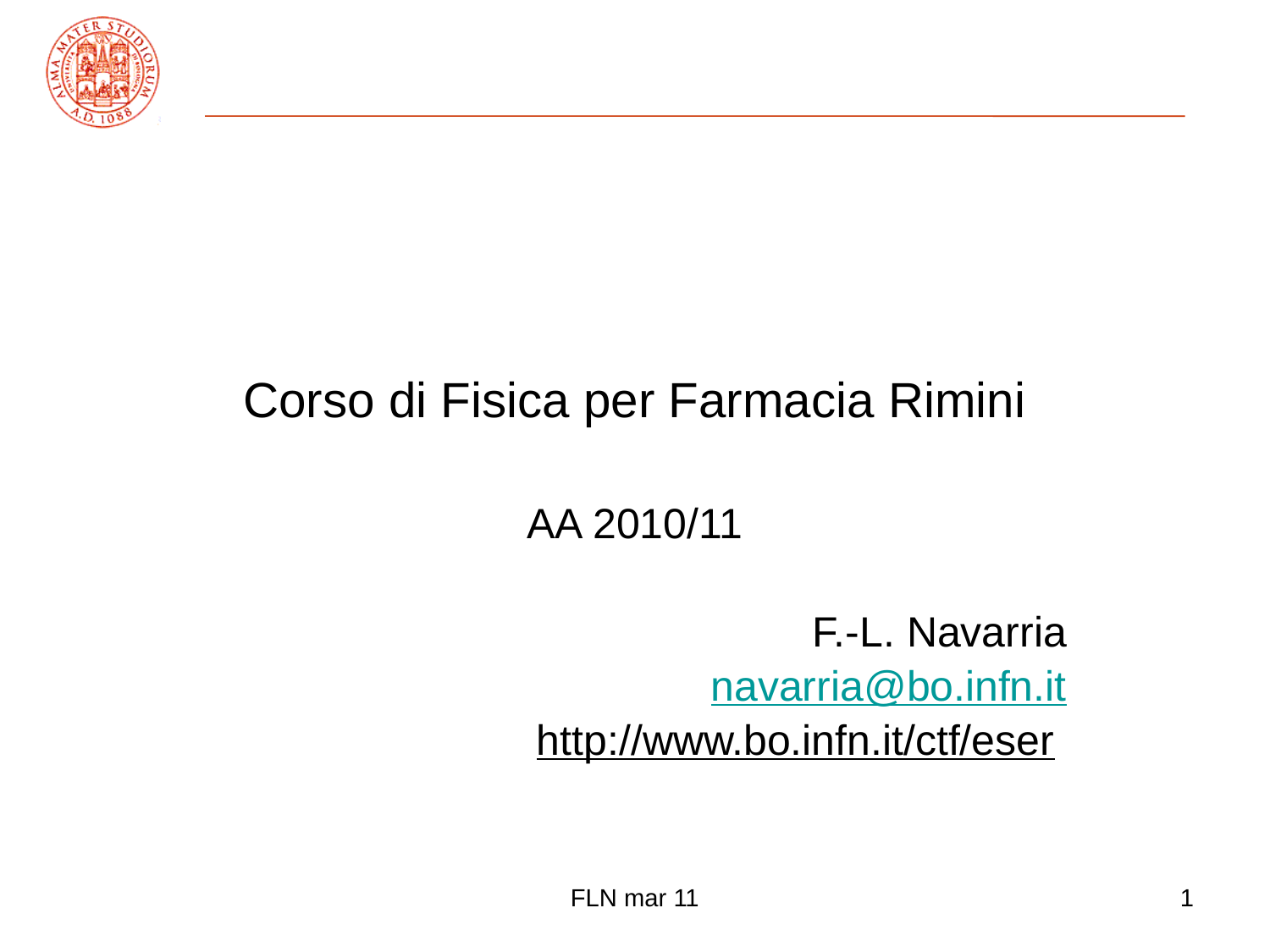

# Corso di Fisica per Farmacia Rimini
AA 2010/11

F.-L. Navarria
navarria@bo.infn.it
http://www.bo.infn.it/ctf/eser
FLN mar 11
1